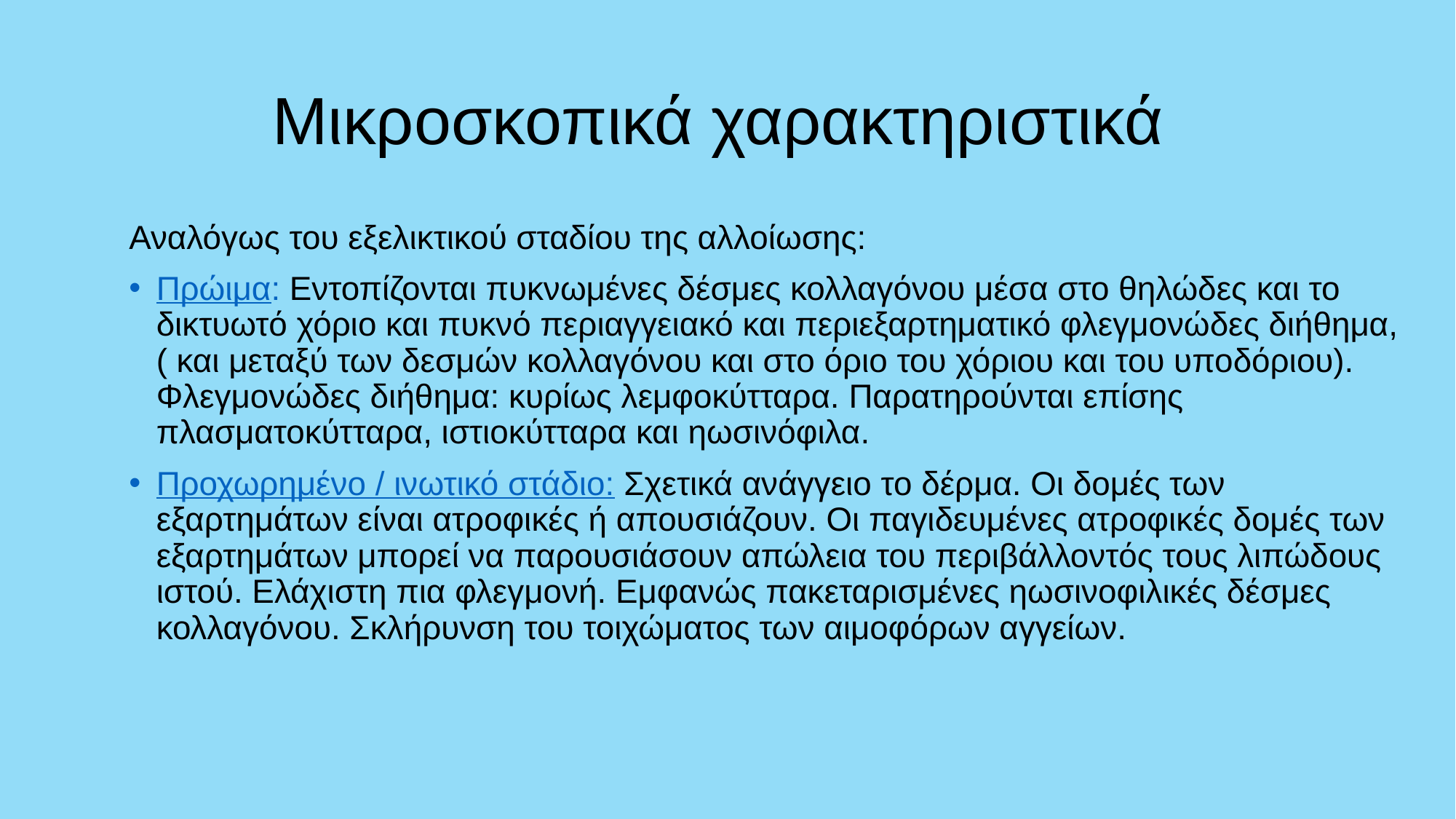

# Μικροσκοπικά χαρακτηριστικά
Αναλόγως του εξελικτικού σταδίου της αλλοίωσης:
Πρώιμα: Εντοπίζονται πυκνωμένες δέσμες κολλαγόνου μέσα στο θηλώδες και το δικτυωτό χόριο και πυκνό περιαγγειακό και περιεξαρτηματικό φλεγμονώδες διήθημα, ( και μεταξύ των δεσμών κολλαγόνου και στο όριο του χόριου και του υποδόριου). Φλεγμονώδες διήθημα: κυρίως λεμφοκύτταρα. Παρατηρούνται επίσης πλασματοκύτταρα, ιστιοκύτταρα και ηωσινόφιλα.
Προχωρημένο / ινωτικό στάδιο: Σχετικά ανάγγειο το δέρμα. Οι δομές των εξαρτημάτων είναι ατροφικές ή απουσιάζουν. Οι παγιδευμένες ατροφικές δομές των εξαρτημάτων μπορεί να παρουσιάσουν απώλεια του περιβάλλοντός τους λιπώδους ιστού. Ελάχιστη πια φλεγμονή. Εμφανώς πακεταρισμένες ηωσινοφιλικές δέσμες κολλαγόνου. Σκλήρυνση του τοιχώματος των αιμοφόρων αγγείων.